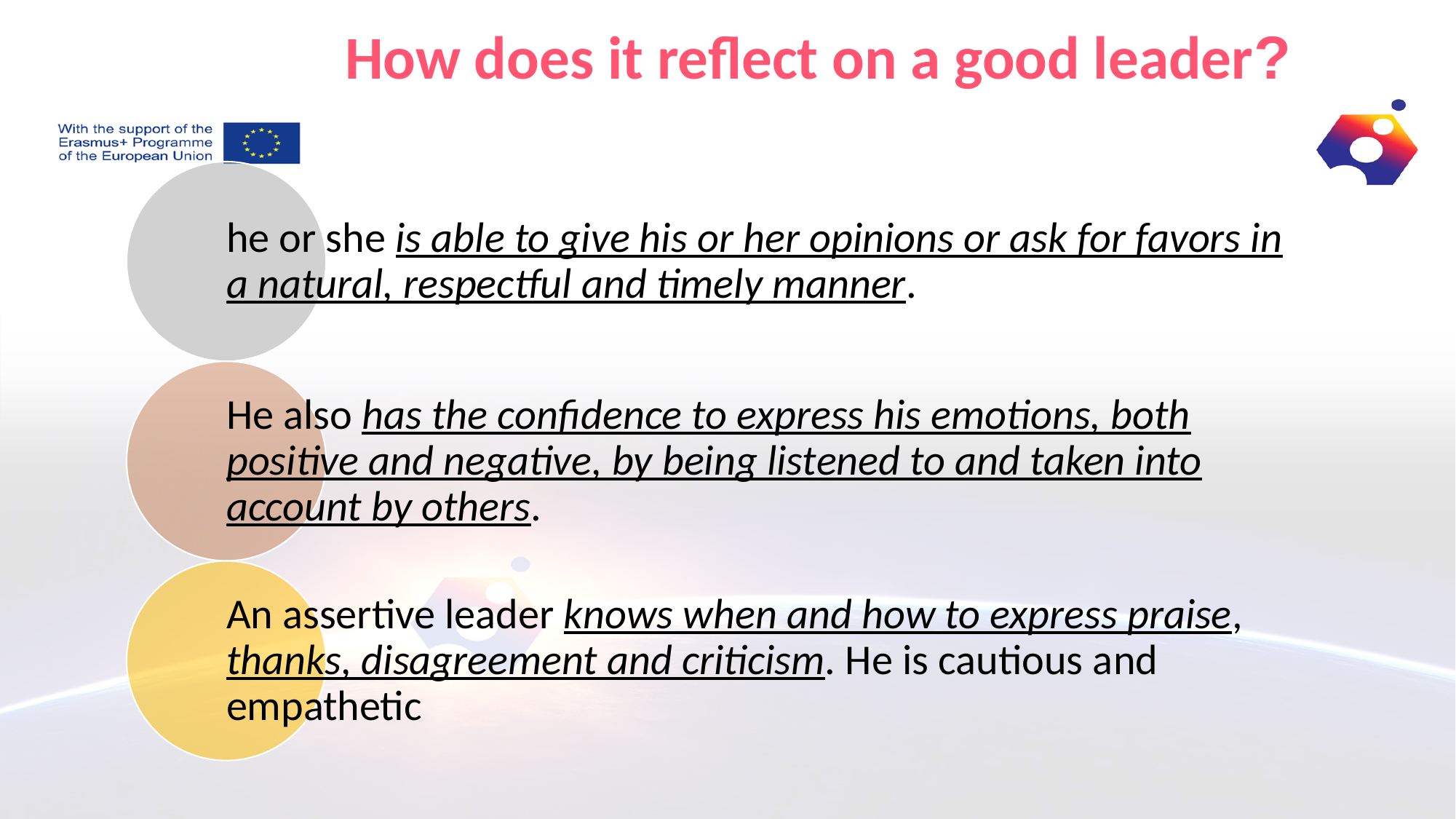

How does it reflect on a good leader?
he or she is able to give his or her opinions or ask for favors in a natural, respectful and timely manner.
He also has the confidence to express his emotions, both positive and negative, by being listened to and taken into account by others.
An assertive leader knows when and how to express praise, thanks, disagreement and criticism. He is cautious and empathetic